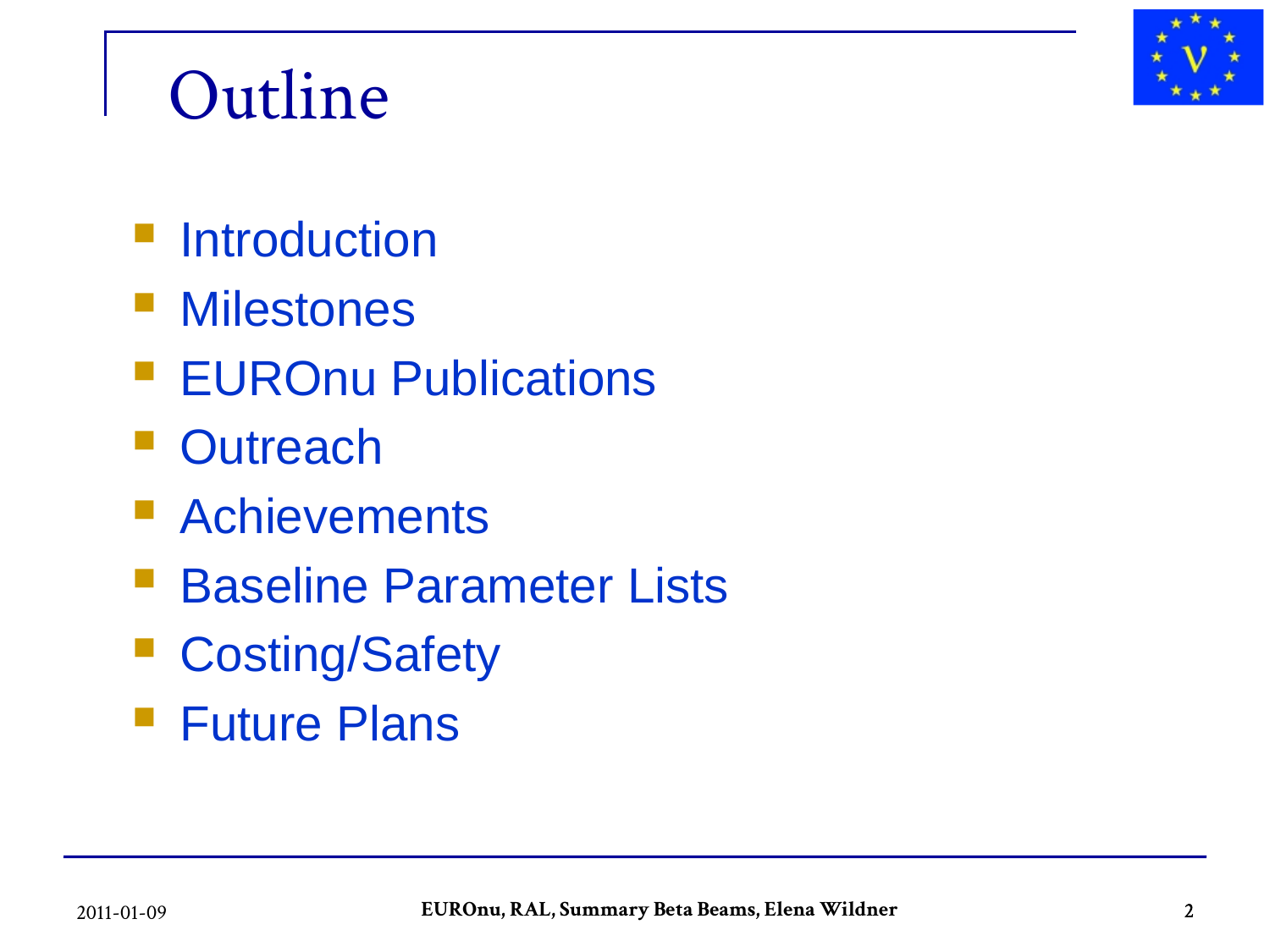

Outline
Introduction
Milestones
EUROnu Publications
Outreach
Achievements
Baseline Parameter Lists
Costing/Safety
Future Plans

2011-01-09
2
2
2
EUROnu, RAL, Summary Beta Beams, Elena Wildner